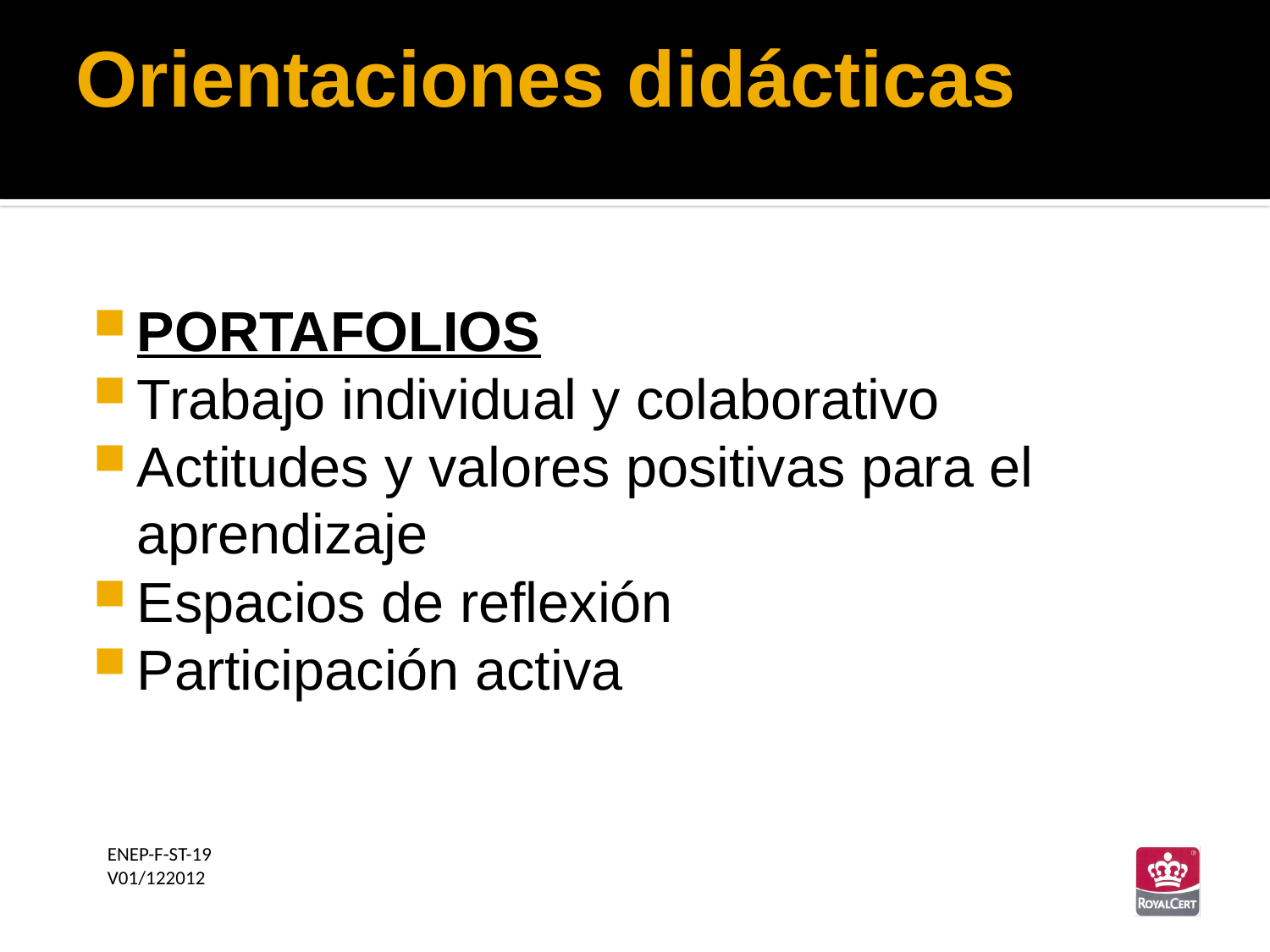

Orientaciones didácticas
PORTAFOLIOS
Trabajo individual y colaborativo
Actitudes y valores positivas para el aprendizaje
Espacios de reflexión
Participación activa